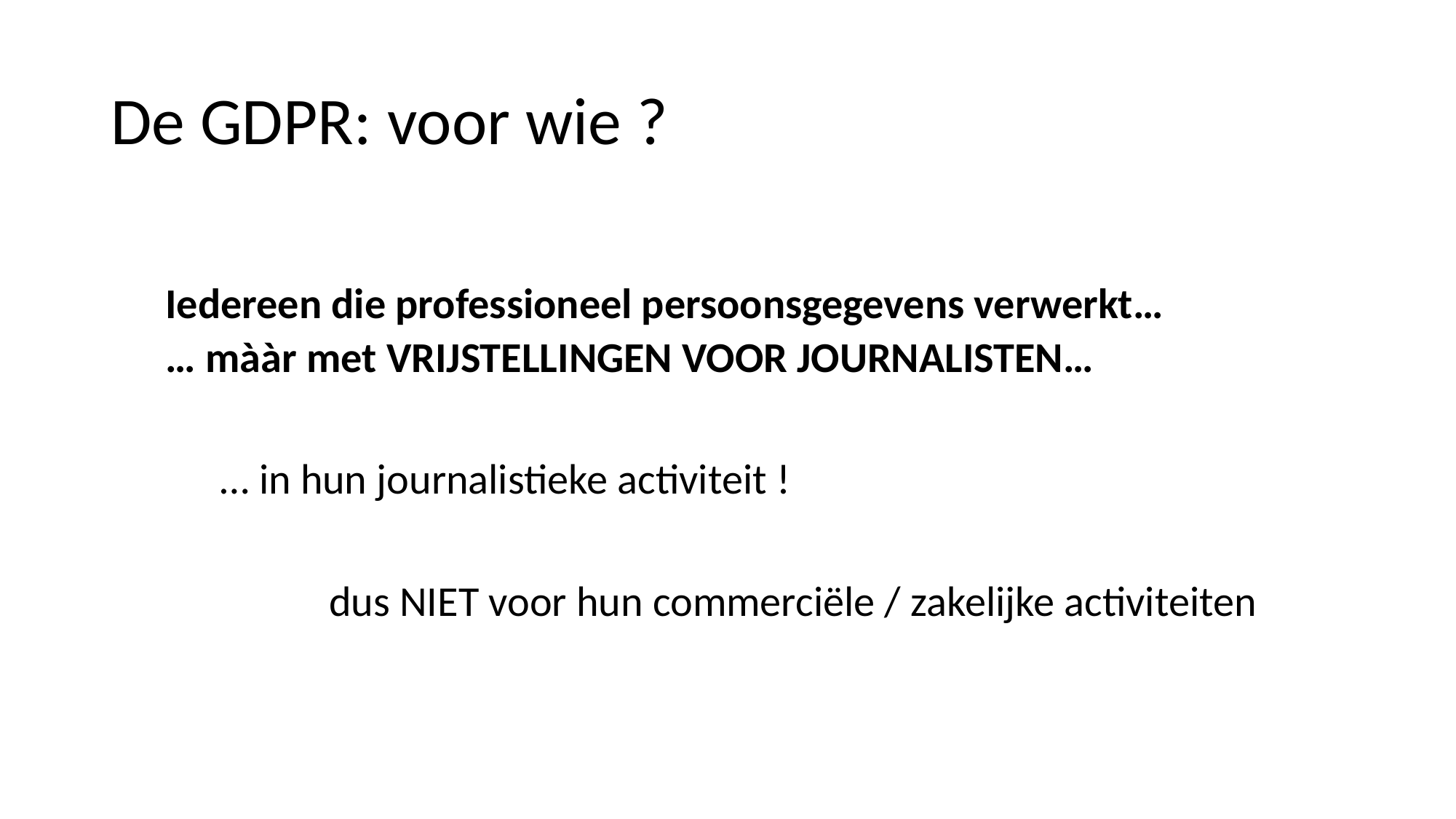

# De GDPR: voor wie ?

Iedereen die professioneel persoonsgegevens verwerkt…
… mààr met VRIJSTELLINGEN VOOR JOURNALISTEN…

	… in hun journalistieke activiteit !

		dus NIET voor hun commerciële / zakelijke activiteiten